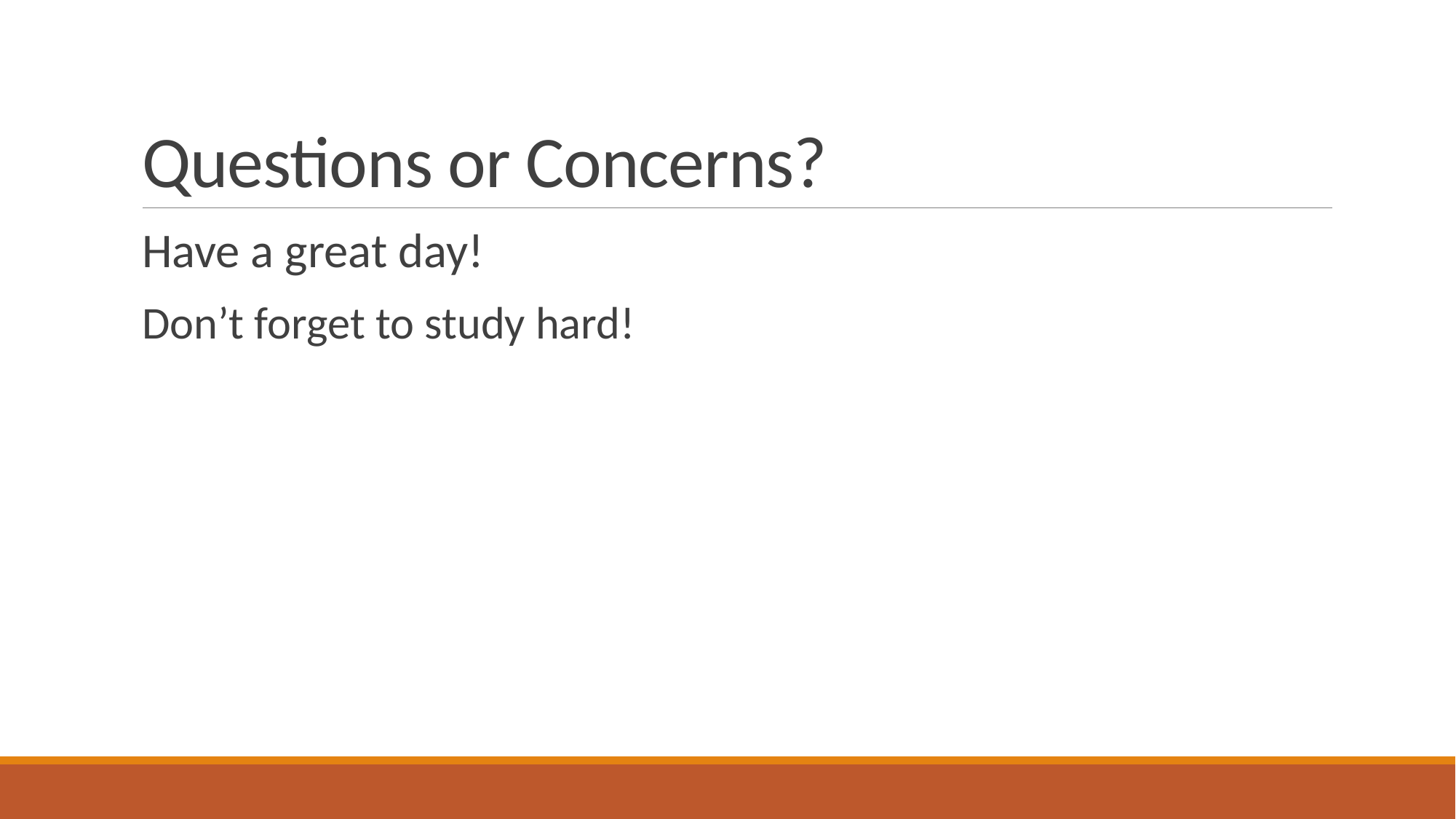

# Questions or Concerns?
Have a great day!
Don’t forget to study hard!